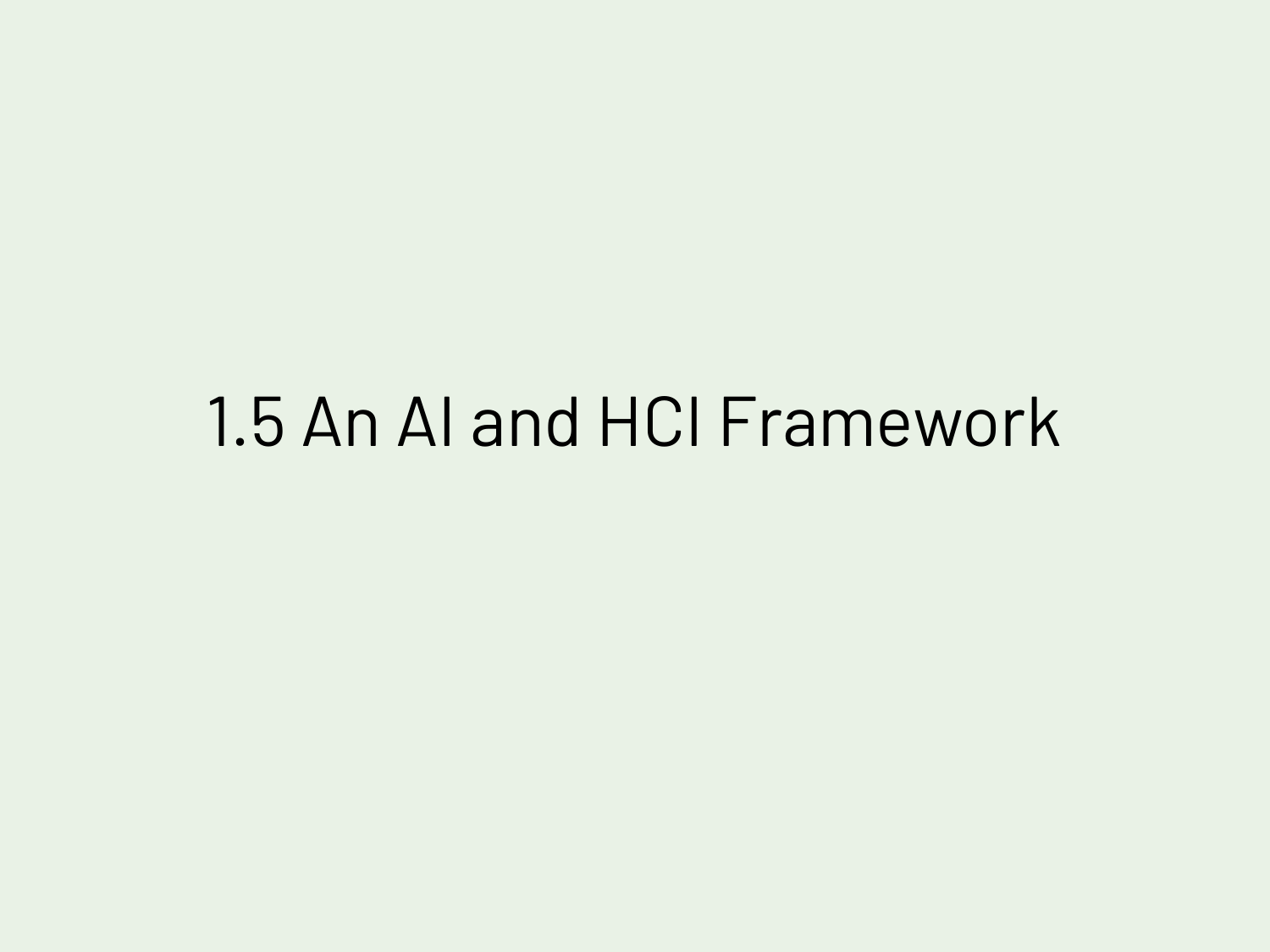

# 1.5 An AI and HCI Framework